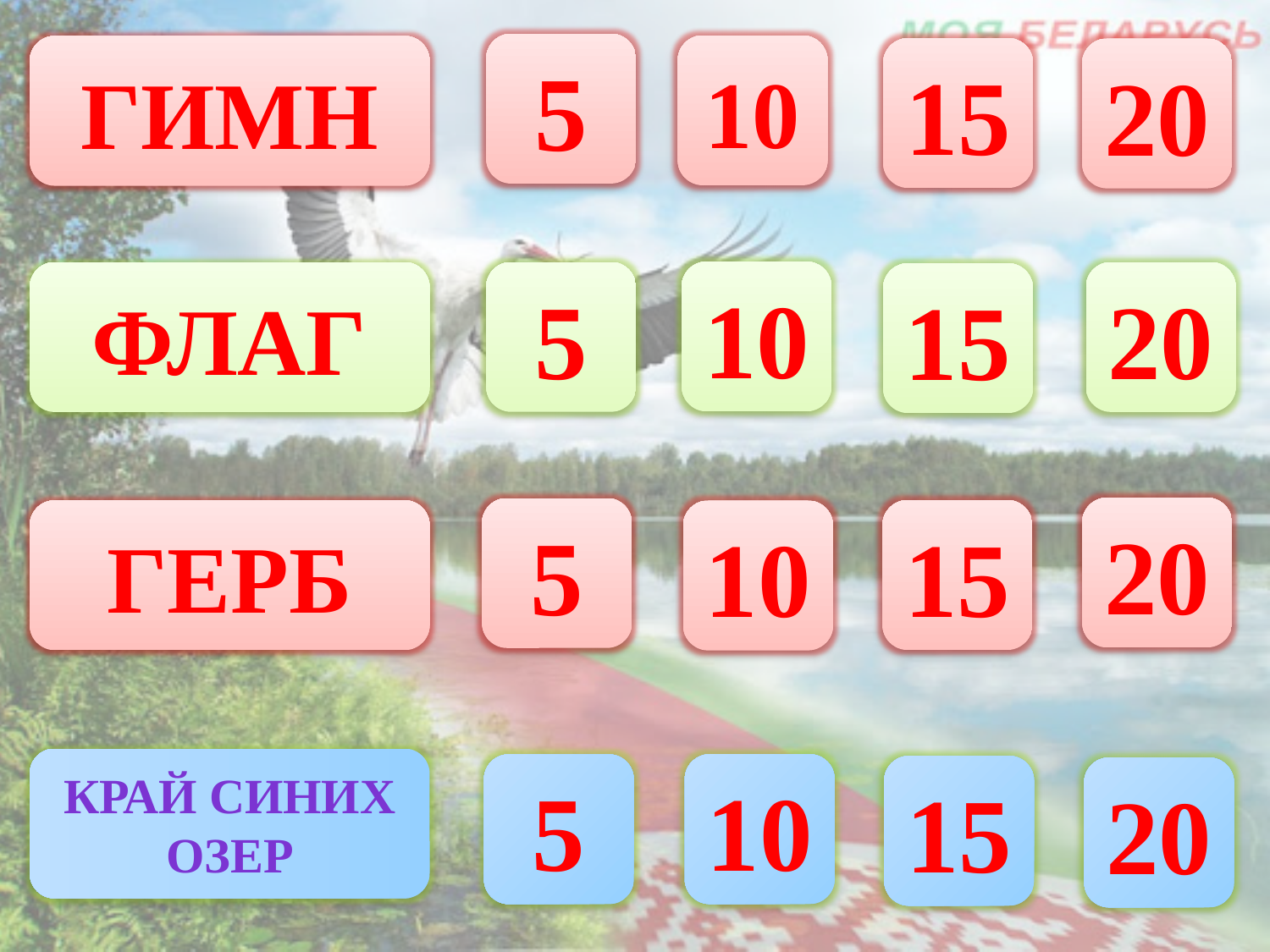

5
10
Гимн
15
20
10
5
20
Флаг
15
20
5
15
Герб
10
Край синих озер
10
5
15
20